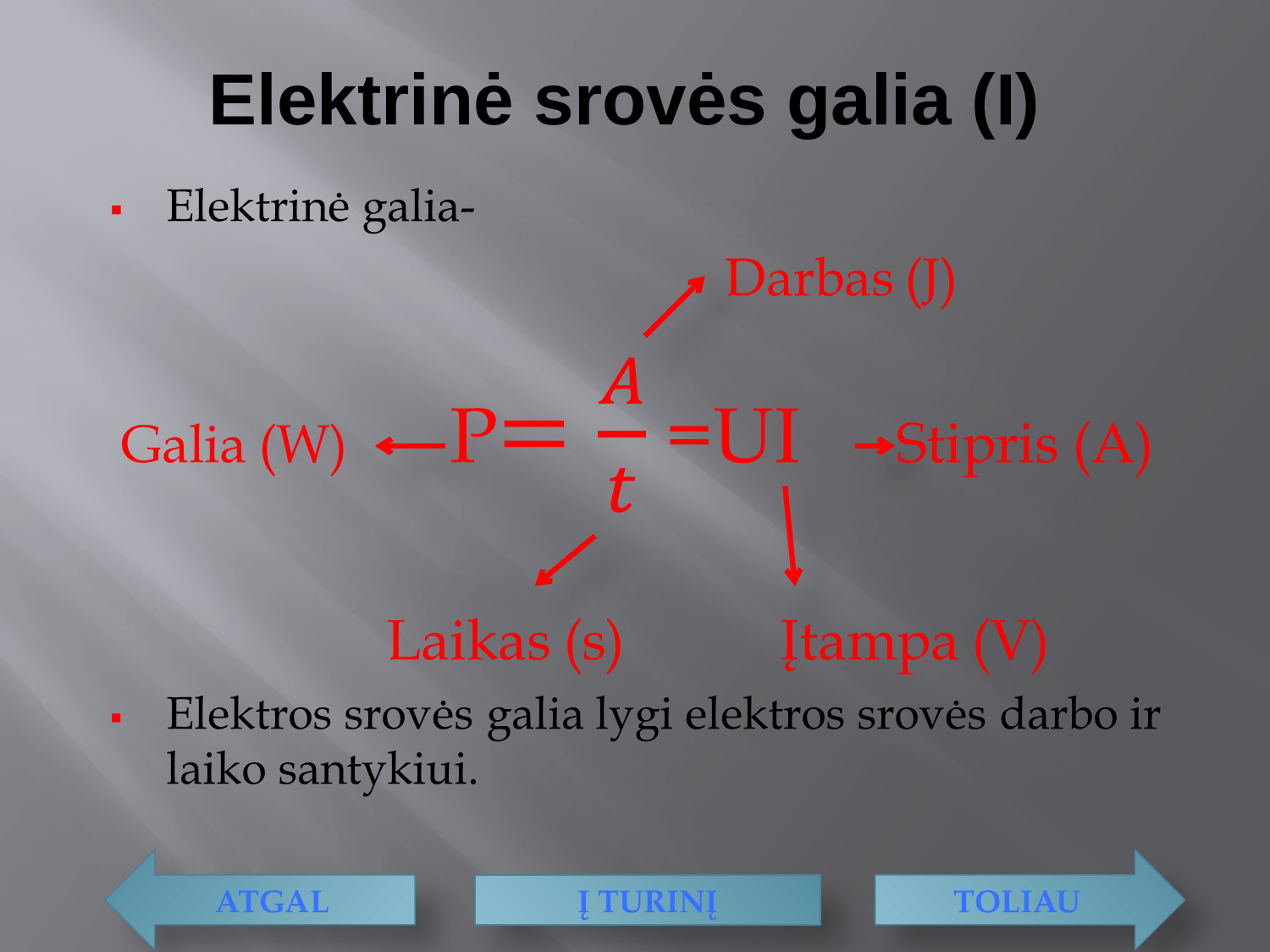

# Elektrinė srovės galia (I)

atgal
toliau
į turinį